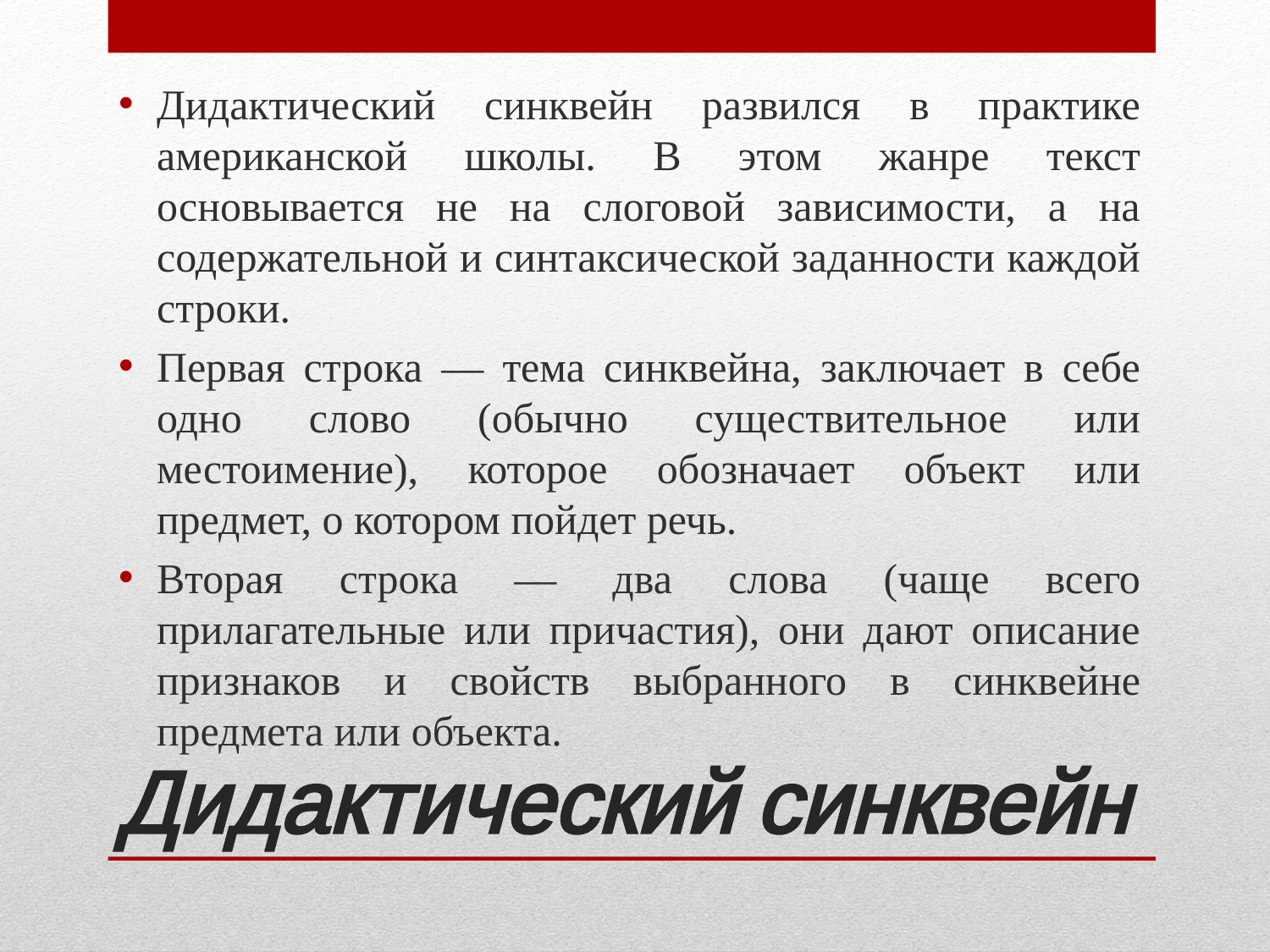

Дидактический синквейн развился в практике американской школы. В этом жанре текст основывается не на слоговой зависимости, а на содержательной и синтаксической заданности каждой строки.
Первая строка — тема синквейна, заключает в себе одно слово (обычно существительное или местоимение), которое обозначает объект или предмет, о котором пойдет речь.
Вторая строка — два слова (чаще всего прилагательные или причастия), они дают описание признаков и свойств выбранного в синквейне предмета или объекта.
# Дидактический синквейн